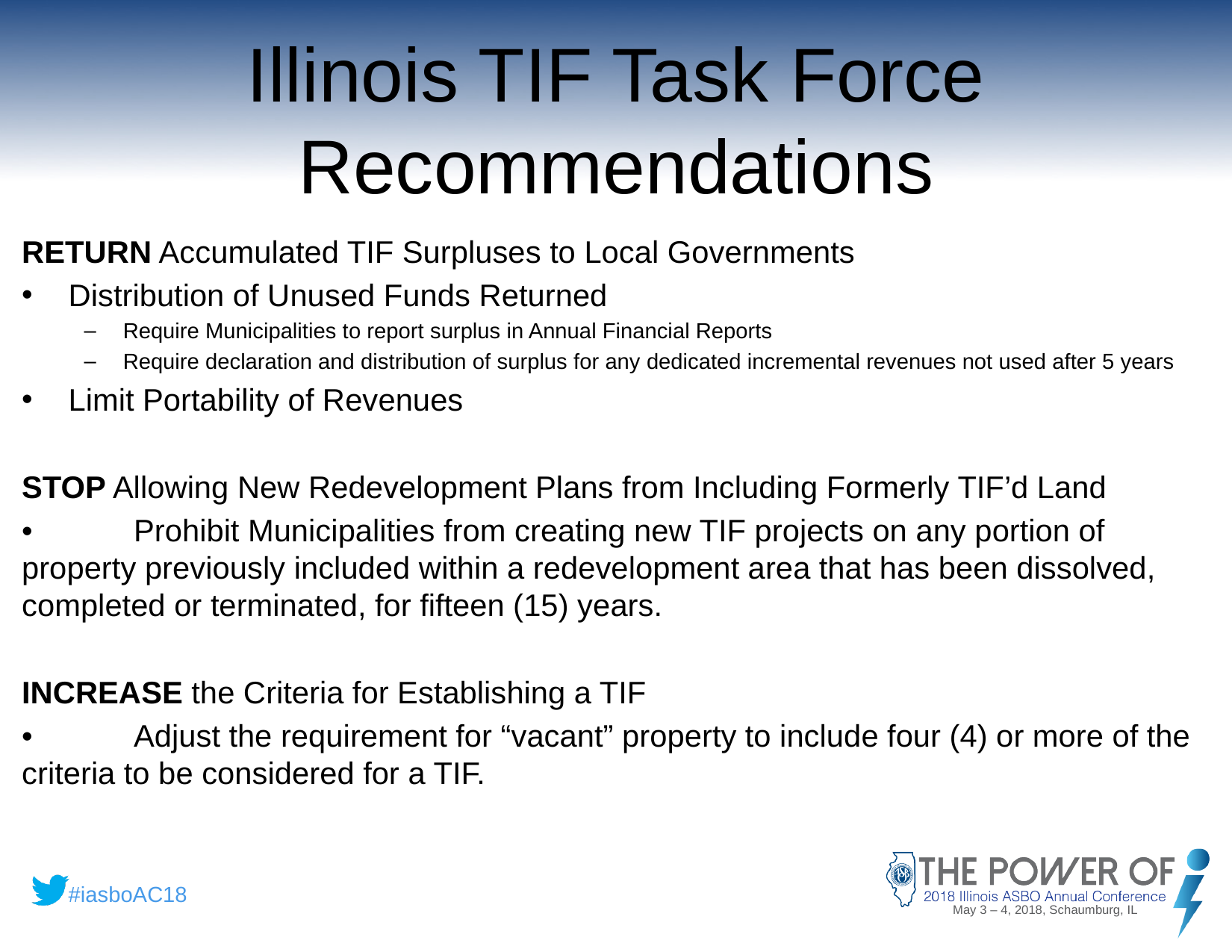

# Illinois TIF Task Force Recommendations
RETURN Accumulated TIF Surpluses to Local Governments
Distribution of Unused Funds Returned
Require Municipalities to report surplus in Annual Financial Reports
Require declaration and distribution of surplus for any dedicated incremental revenues not used after 5 years
Limit Portability of Revenues

STOP Allowing New Redevelopment Plans from Including Formerly TIF’d Land
•	Prohibit Municipalities from creating new TIF projects on any portion of property previously included within a redevelopment area that has been dissolved, completed or terminated, for fifteen (15) years.

INCREASE the Criteria for Establishing a TIF
•	Adjust the requirement for “vacant” property to include four (4) or more of the criteria to be considered for a TIF.